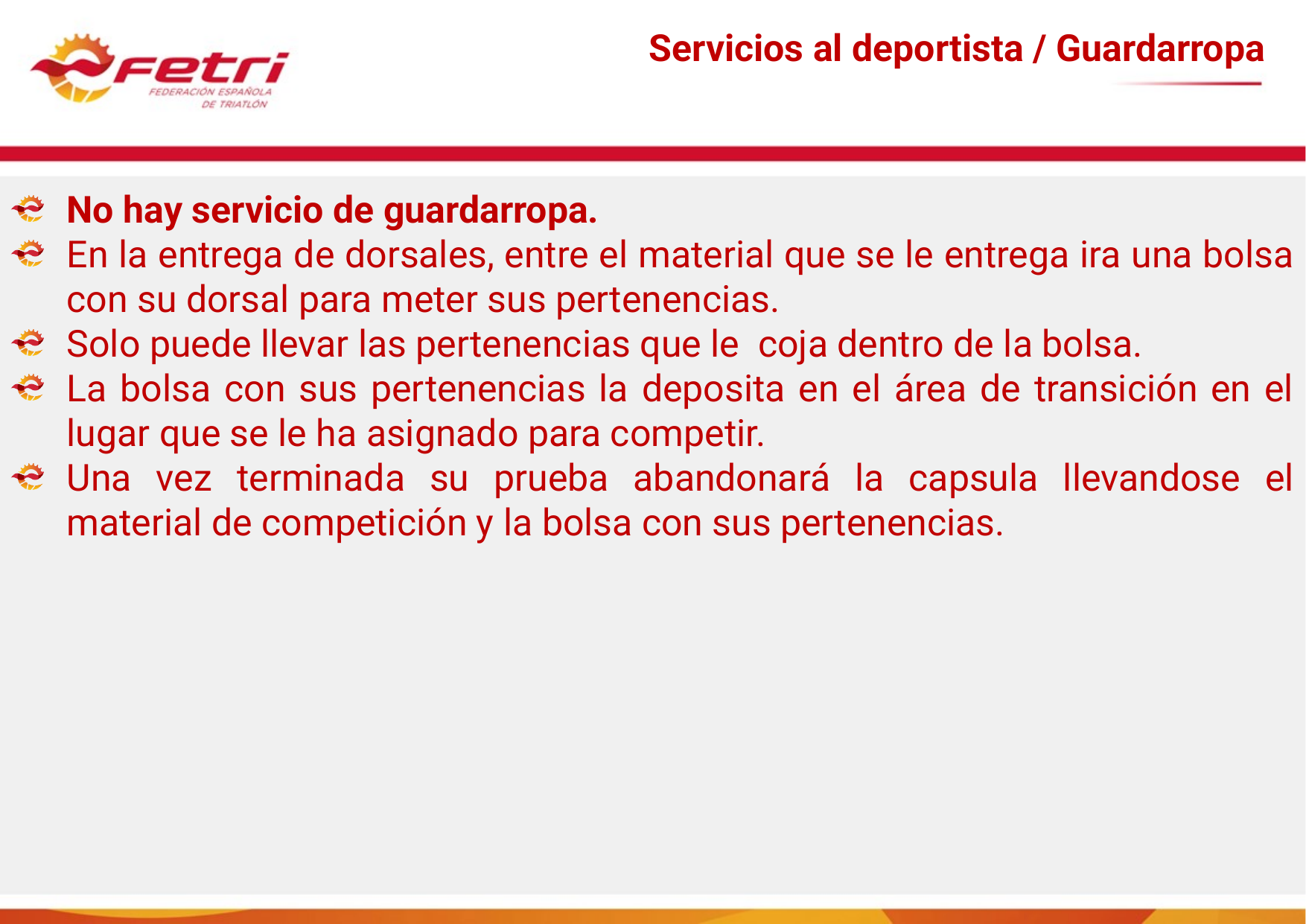

# Servicios al deportista / Guardarropa
No hay servicio de guardarropa.
En la entrega de dorsales, entre el material que se le entrega ira una bolsa con su dorsal para meter sus pertenencias.
Solo puede llevar las pertenencias que le  coja dentro de la bolsa.
La bolsa con sus pertenencias la deposita en el área de transición en el lugar que se le ha asignado para competir.
Una vez terminada su prueba abandonará la capsula llevandose el material de competición y la bolsa con sus pertenencias.